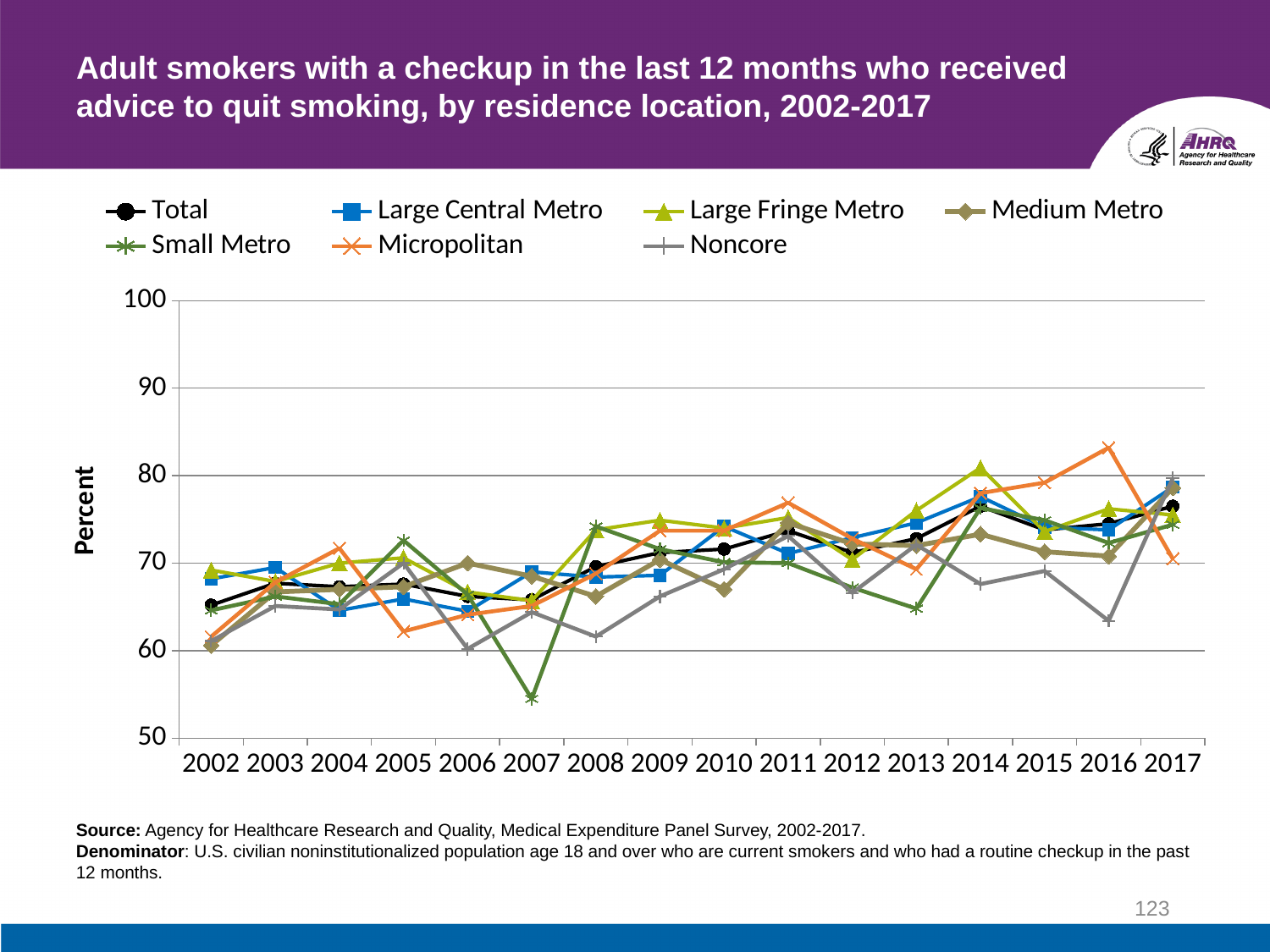

# Adult smokers with a checkup in the last 12 months who received advice to quit smoking, by residence location, 2002-2017

### Chart

| Category | Total | Large Central Metro | Large Fringe Metro | Medium Metro | Small Metro | Micropolitan | Noncore |
|---|---|---|---|---|---|---|---|
| 2002 | 65.2 | 68.2 | 69.2 | 60.6 | 64.6 | 61.6 | 61.1 |
| 2003 | 67.7 | 69.5 | 67.9 | 66.7 | 66.2 | 67.8 | 65.1 |
| 2004 | 67.3 | 64.6 | 70.0 | 67.0 | 65.3 | 71.7 | 64.7 |
| 2005 | 67.6 | 65.9 | 70.6 | 67.3 | 72.6 | 62.2 | 70.0 |
| 2006 | 66.2 | 64.5 | 66.7 | 70.0 | 66.4 | 64.1 | 60.2 |
| 2007 | 65.8 | 69.0 | 65.7 | 68.5 | 54.5 | 65.1 | 64.4 |
| 2008 | 69.6 | 68.4 | 73.8 | 66.2 | 74.2 | 68.8 | 61.6 |
| 2009 | 71.2 | 68.6 | 74.9 | 70.4 | 71.6 | 73.7 | 66.2 |
| 2010 | 71.6 | 74.2 | 74.0 | 67.0 | 70.1 | 73.7 | 69.3 |
| 2011 | 73.7 | 71.1 | 75.2 | 74.6 | 70.0 | 76.9 | 73.1 |
| 2012 | 71.2 | 72.9 | 70.4 | 72.2 | 67.2 | 72.8 | 66.6 |
| 2013 | 72.8 | 74.6 | 76.0 | 72.0 | 64.8 | 69.3 | 72.1 |
| 2014 | 76.5 | 77.6 | 80.9 | 73.3 | 76.3 | 78.0 | 67.6 |
| 2015 | 73.8 | 74.1 | 73.6 | 71.3 | 74.9 | 79.2 | 69.1 |
| 2016 | 74.5 | 73.8 | 76.2 | 70.8 | 72.3 | 83.2 | 63.4 |
| 2017 | 76.5 | 78.7 | 75.5 | 78.6 | 74.4 | 70.5 | 79.7 |
Source: Agency for Healthcare Research and Quality, Medical Expenditure Panel Survey, 2002-2017.
Denominator: U.S. civilian noninstitutionalized population age 18 and over who are current smokers and who had a routine checkup in the past 12 months.
123